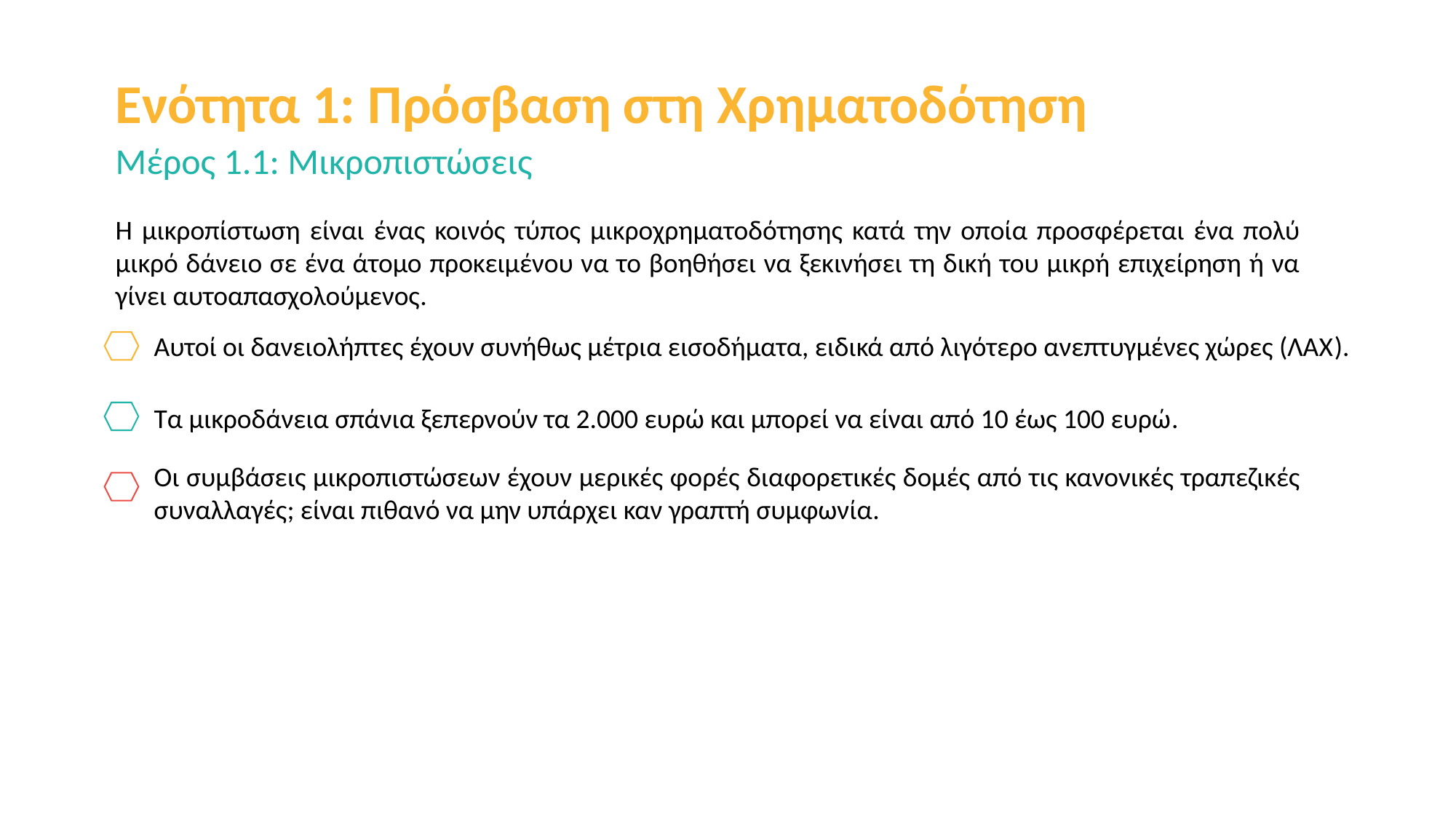

Ενότητα 1: Πρόσβαση στη Χρηματοδότηση
Μέρος 1.1: Μικροπιστώσεις
Η μικροπίστωση είναι ένας κοινός τύπος μικροχρηματοδότησης κατά την οποία προσφέρεται ένα πολύ μικρό δάνειο σε ένα άτομο προκειμένου να το βοηθήσει να ξεκινήσει τη δική του μικρή επιχείρηση ή να γίνει αυτοαπασχολούμενος.
Αυτοί οι δανειολήπτες έχουν συνήθως μέτρια εισοδήματα, ειδικά από λιγότερο ανεπτυγμένες χώρες (ΛΑΧ).

Τα μικροδάνεια σπάνια ξεπερνούν τα 2.000 ευρώ και μπορεί να είναι από 10 έως 100 ευρώ.

Οι συμβάσεις μικροπιστώσεων έχουν μερικές φορές διαφορετικές δομές από τις κανονικές τραπεζικές συναλλαγές; είναι πιθανό να μην υπάρχει καν γραπτή συμφωνία.